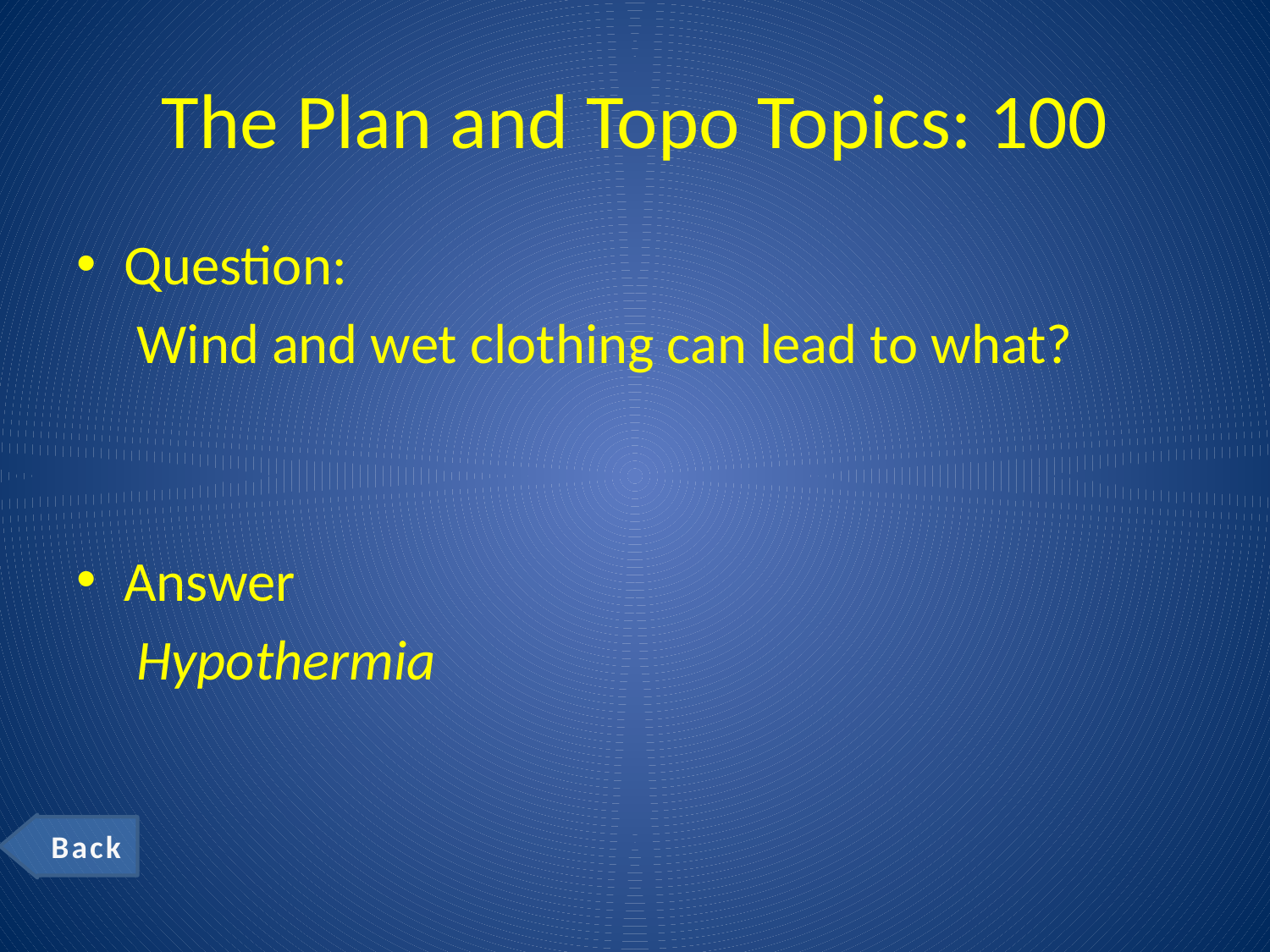

# The Plan and Topo Topics: 100
Question:
	 Wind and wet clothing can lead to what?

Answer
	 Hypothermia

Back